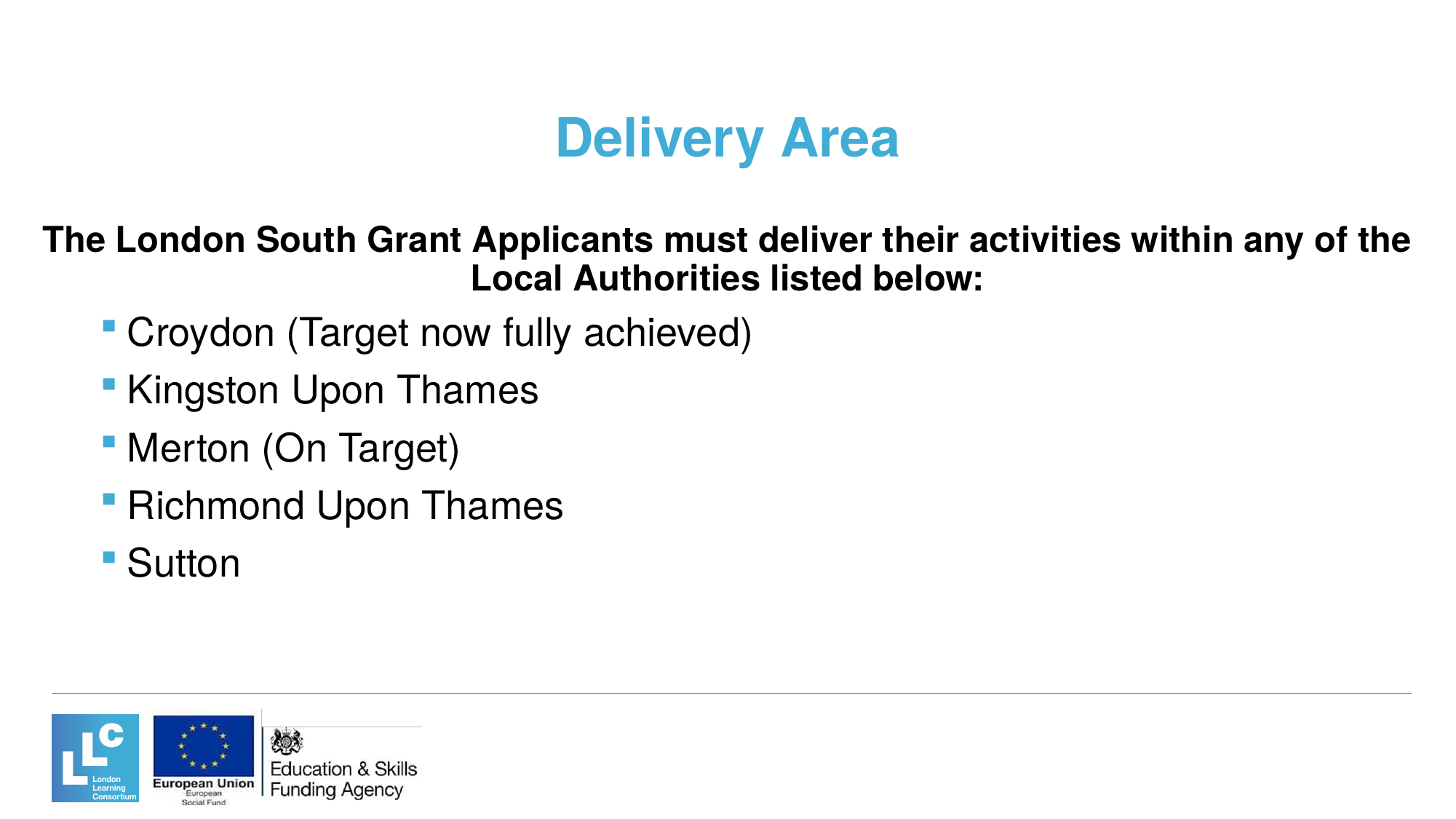

# Delivery Area The London South Grant Applicants must deliver their activities within any of the Local Authorities listed below:
Croydon (Target now fully achieved)
Kingston Upon Thames
Merton (On Target)
Richmond Upon Thames
Sutton